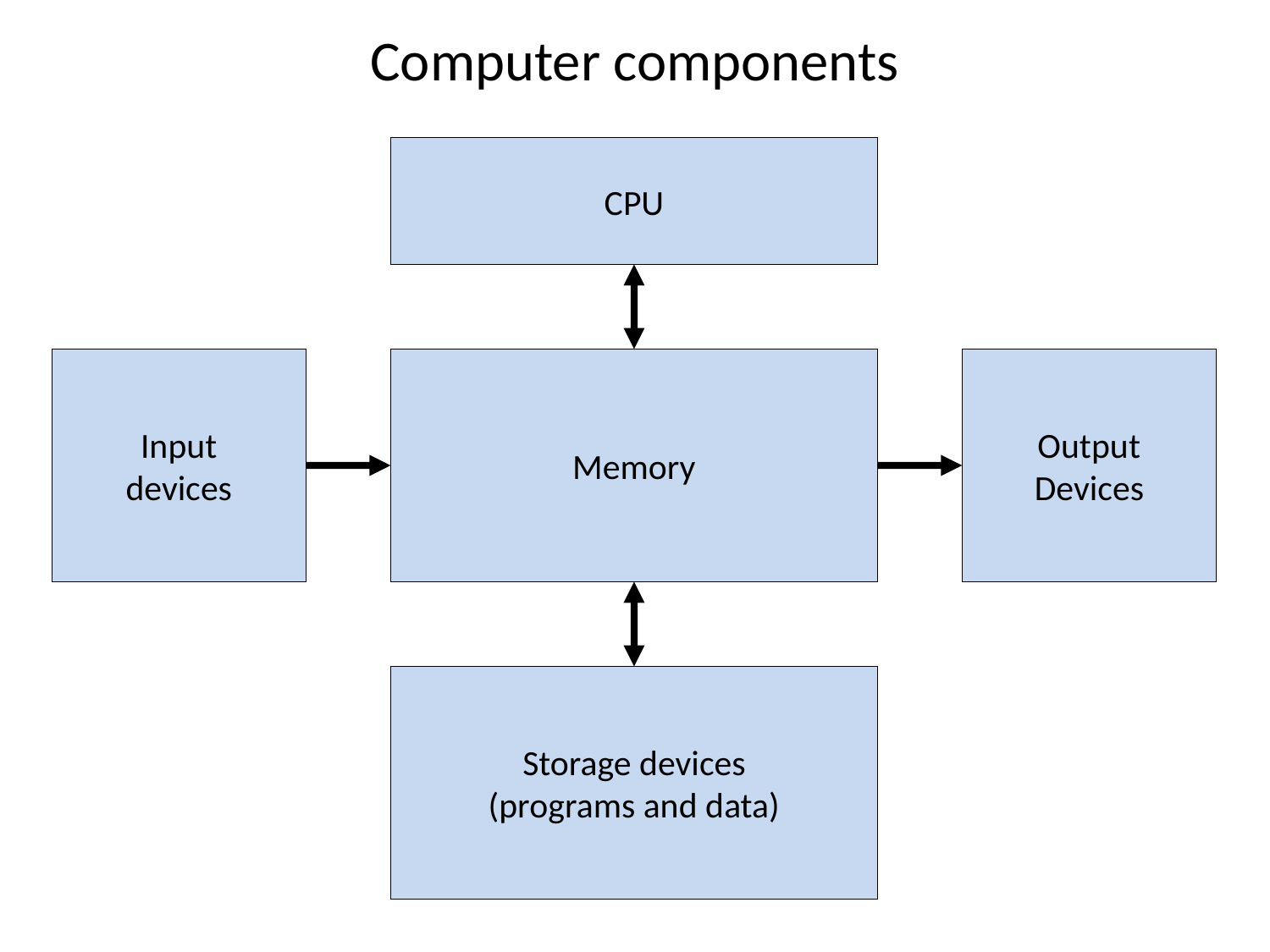

# Computer components
CPU

Input
devices
Memory
Output
Devices

Storage devices
(programs and data)